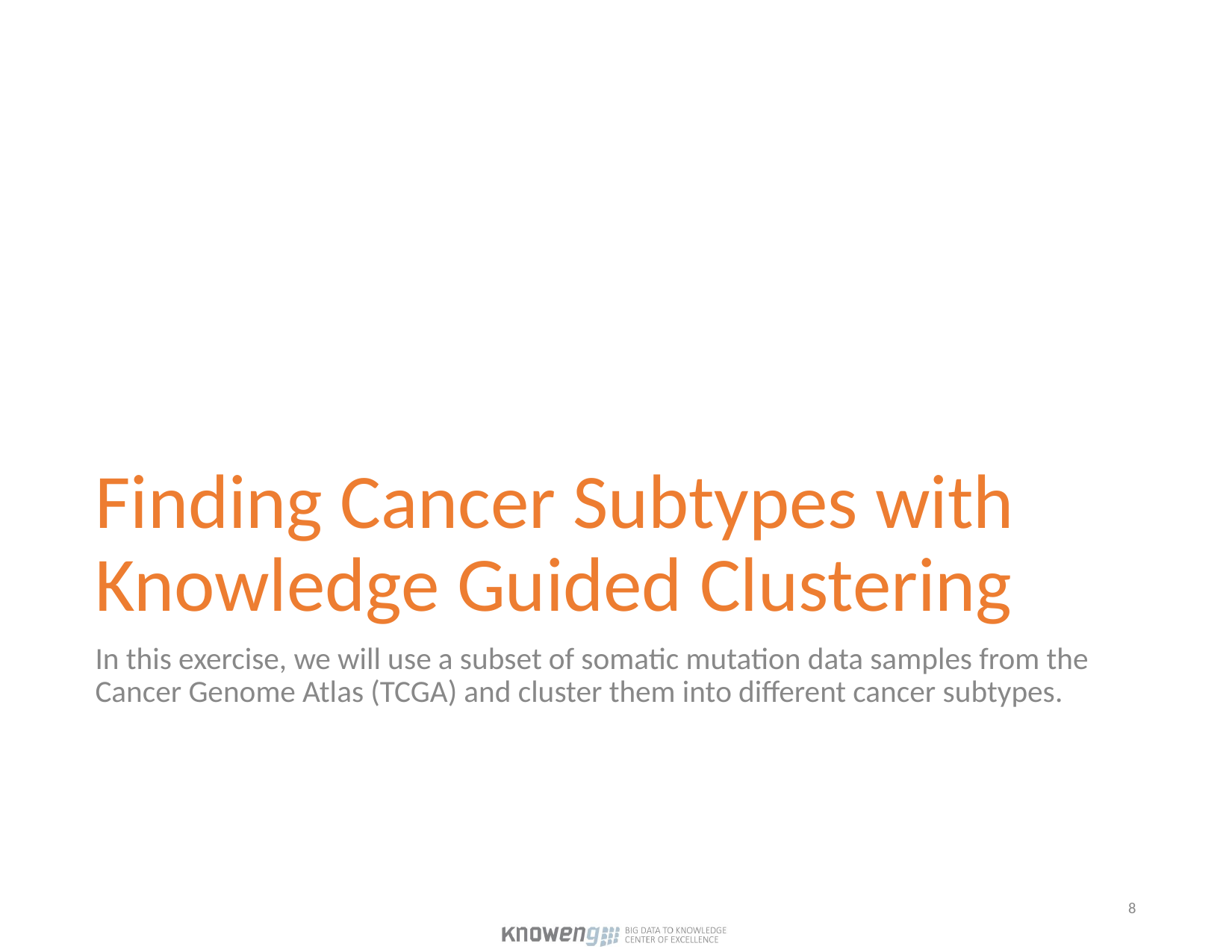

# Finding Cancer Subtypes with Knowledge Guided Clustering
In this exercise, we will use a subset of somatic mutation data samples from the Cancer Genome Atlas (TCGA) and cluster them into different cancer subtypes.
8